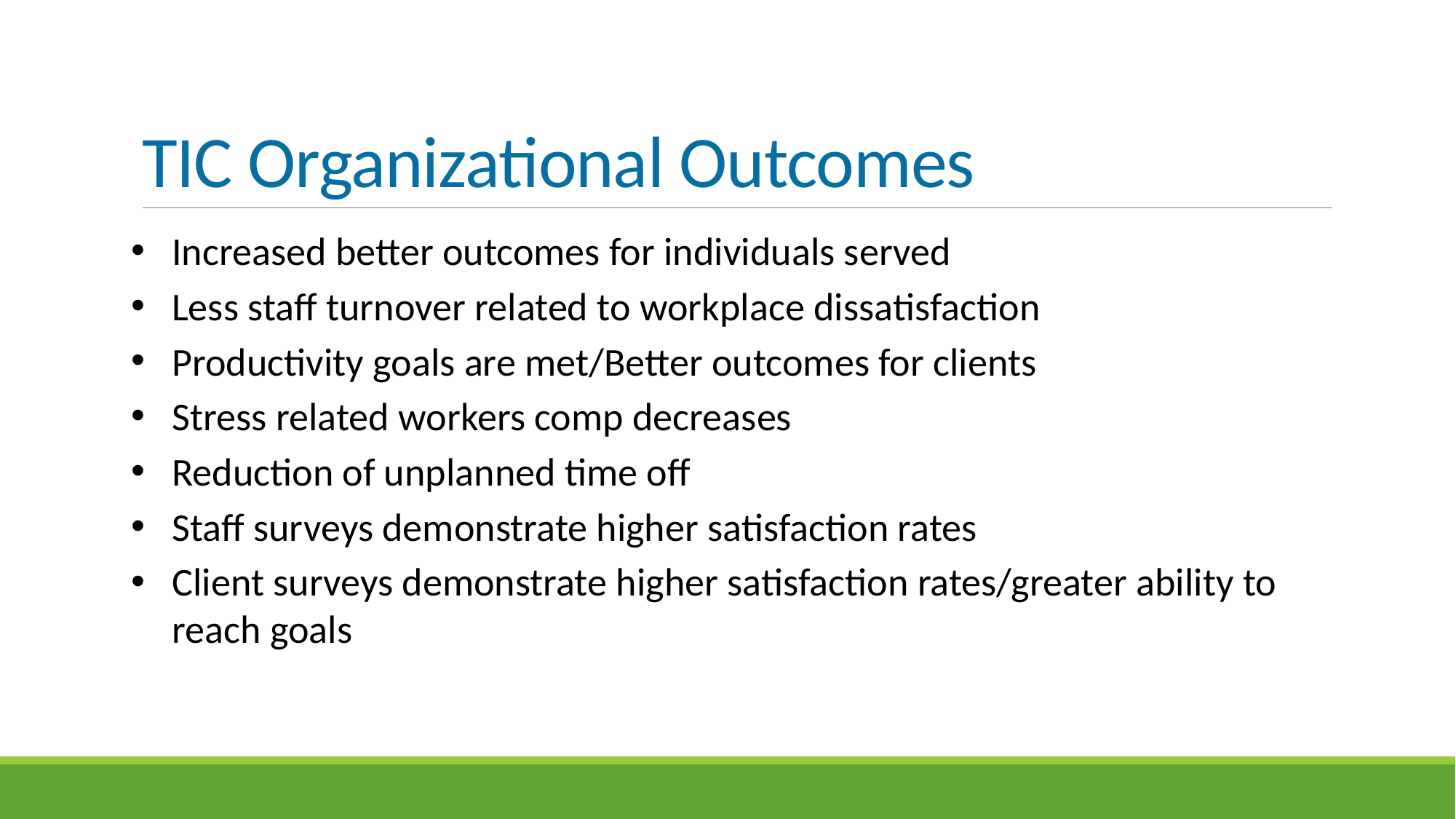

# TIC Organizational Outcomes
Increased better outcomes for individuals served
Less staff turnover related to workplace dissatisfaction
Productivity goals are met/Better outcomes for clients
Stress related workers comp decreases
Reduction of unplanned time off
Staff surveys demonstrate higher satisfaction rates
Client surveys demonstrate higher satisfaction rates/greater ability to reach goals